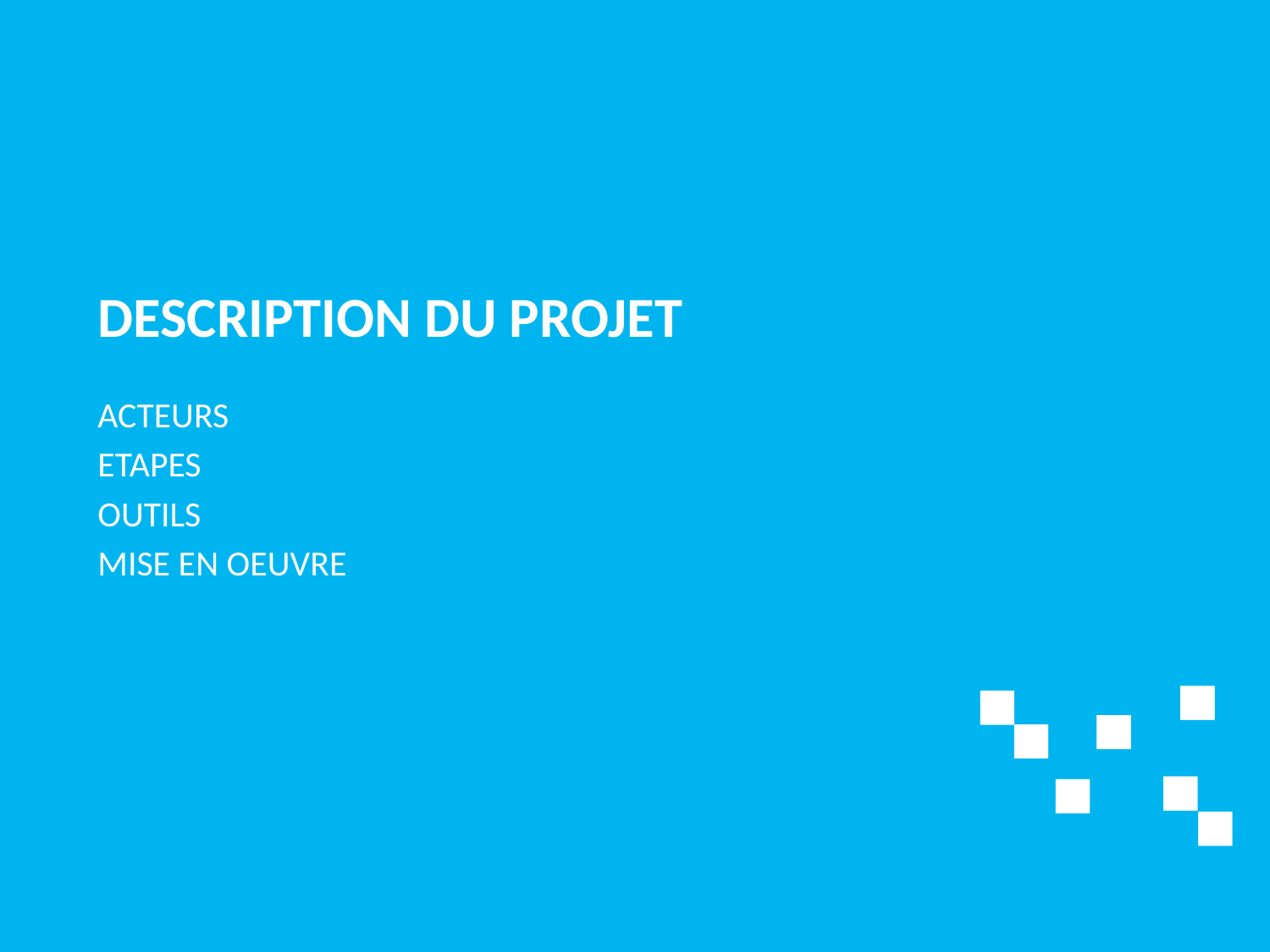

# Description du projet
ACTEURS
ETAPES
OUTILS
MISE EN OEUVRE